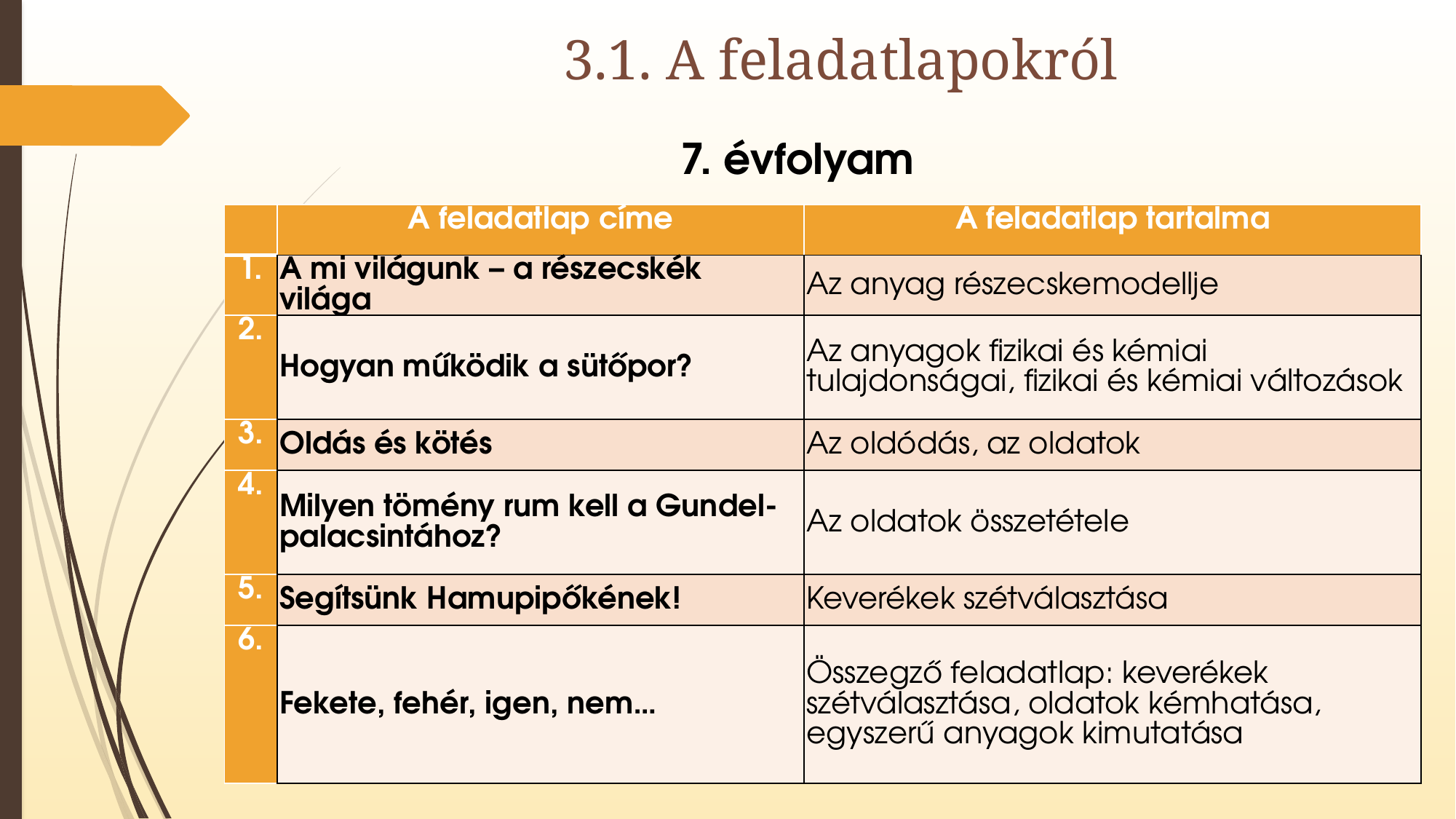

# 3.1. A feladatlapokról
7. évfolyam
|  | A feladatlap címe | A feladatlap tartalma |
| --- | --- | --- |
| 1. | A mi világunk – a részecskék világa | Az anyag részecskemodellje |
| 2. | Hogyan működik a sütőpor? | Az anyagok fizikai és kémiai tulajdonságai, fizikai és kémiai változások |
| 3. | Oldás és kötés | Az oldódás, az oldatok |
| 4. | Milyen tömény rum kell a Gundel-palacsintához? | Az oldatok összetétele |
| 5. | Segítsünk Hamupipőkének! | Keverékek szétválasztása |
| 6. | Fekete, fehér, igen, nem… | Összegző feladatlap: keverékek szétválasztása, oldatok kémhatása, egyszerű anyagok kimutatása |